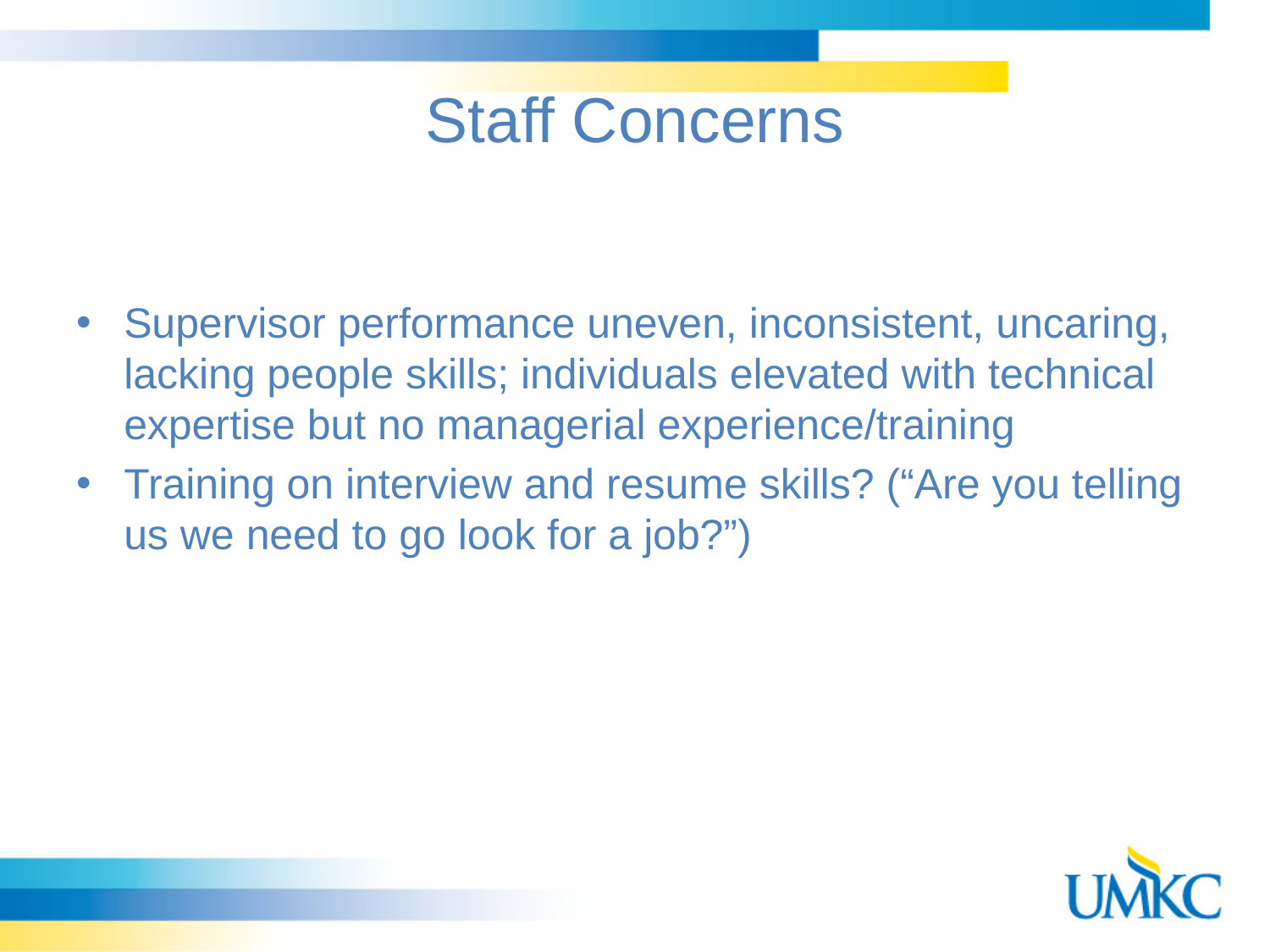

# Staff Concerns

Supervisor performance uneven, inconsistent, uncaring, lacking people skills; individuals elevated with technical expertise but no managerial experience/training
Training on interview and resume skills? (“Are you telling us we need to go look for a job?”)